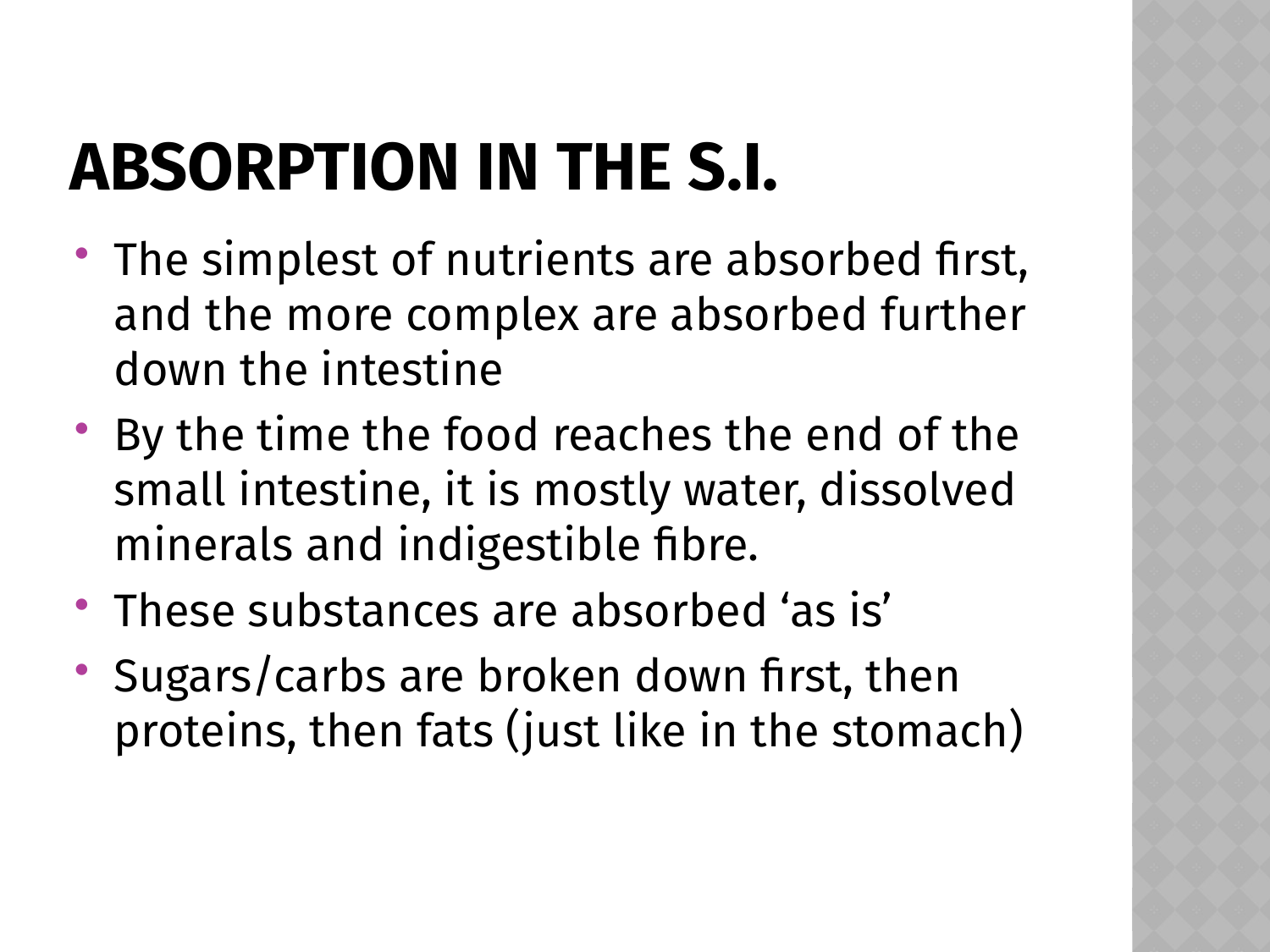

# Absorption in the S.I.
The simplest of nutrients are absorbed first, and the more complex are absorbed further down the intestine
By the time the food reaches the end of the small intestine, it is mostly water, dissolved minerals and indigestible fibre.
These substances are absorbed ‘as is’
Sugars/carbs are broken down first, then proteins, then fats (just like in the stomach)